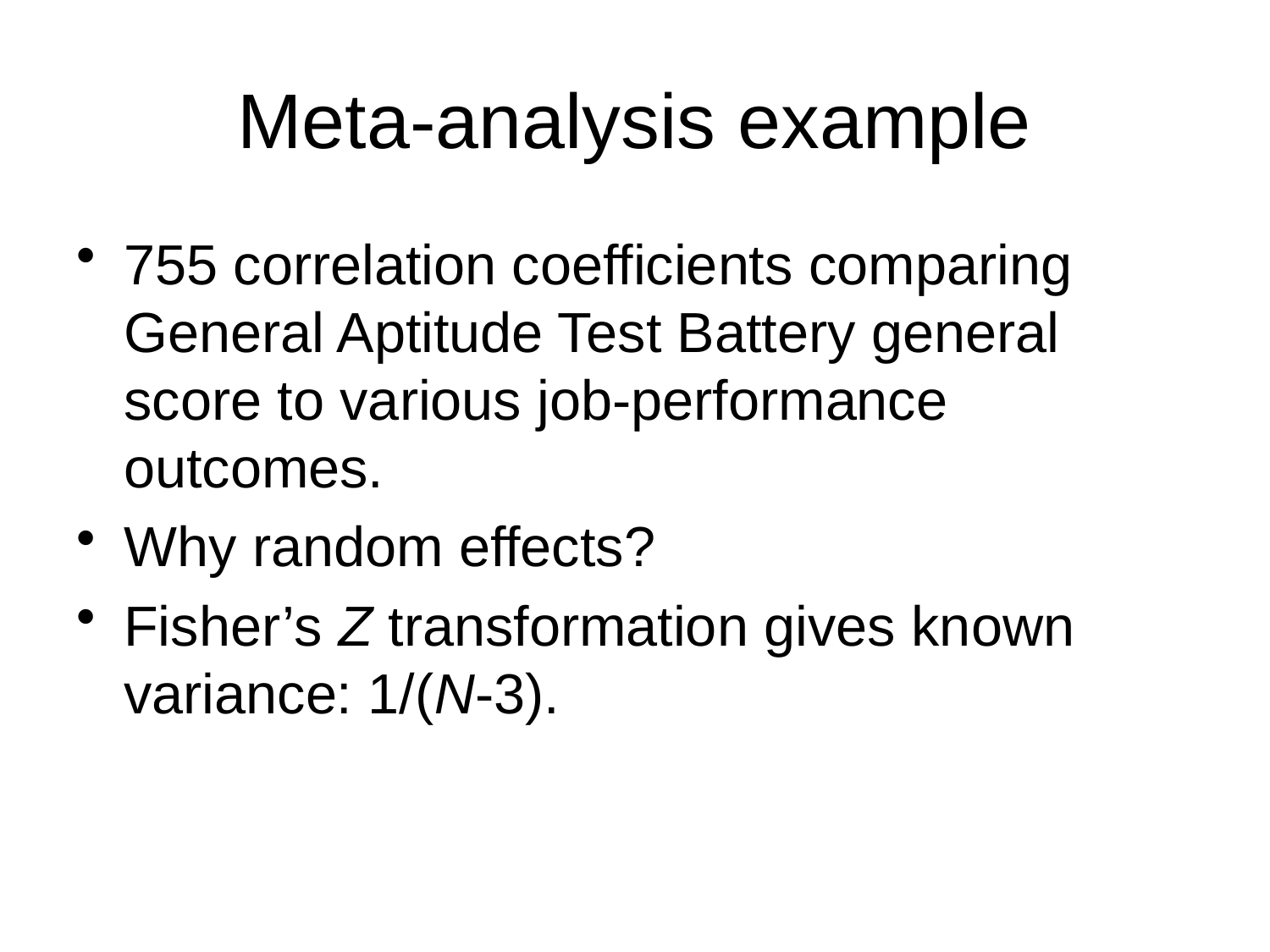

# Meta-analysis example
755 correlation coefficients comparing General Aptitude Test Battery general score to various job-performance outcomes.
Why random effects?
Fisher’s Z transformation gives known variance: 1/(N-3).